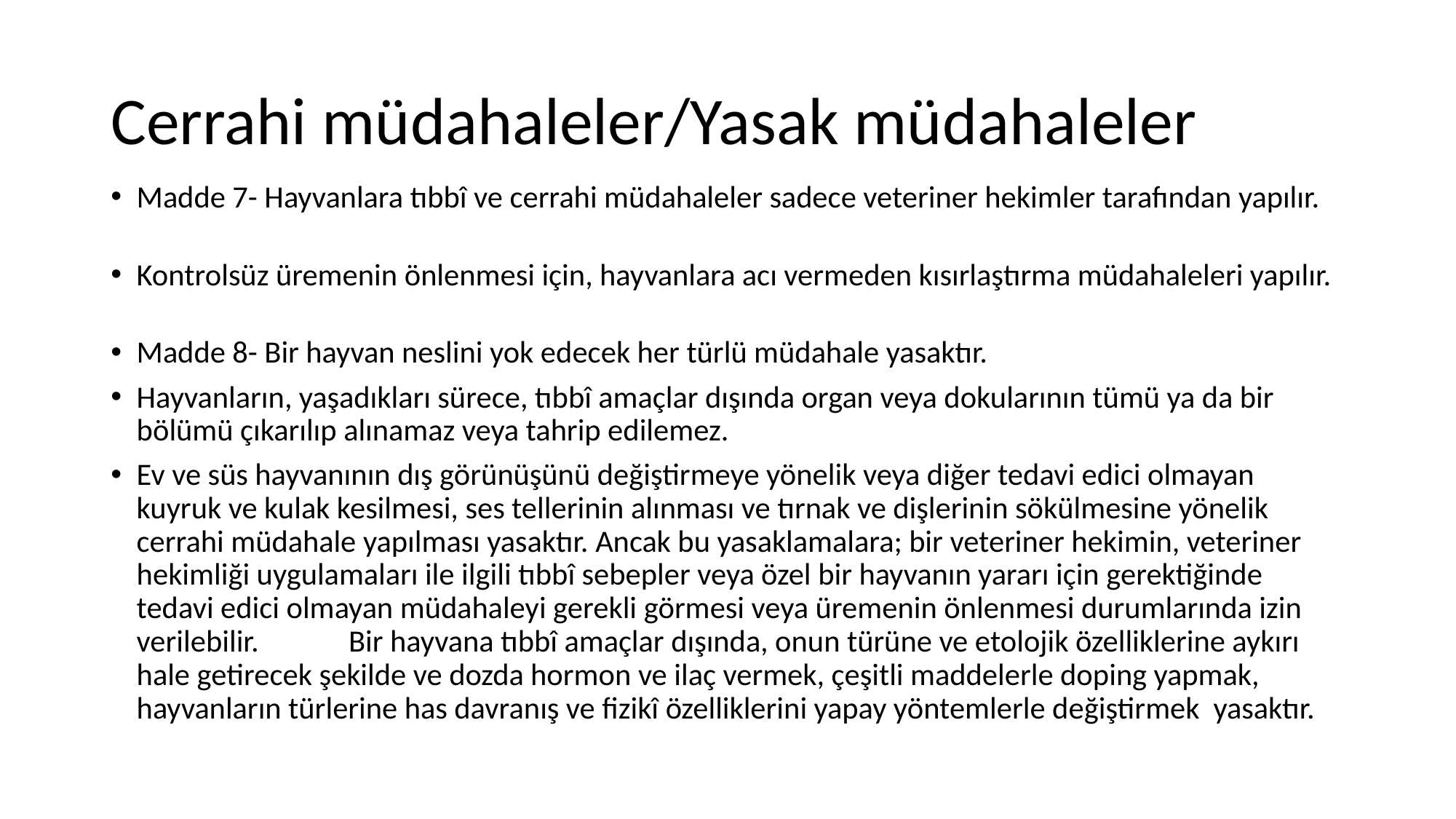

# Cerrahi müdahaleler/Yasak müdahaleler
Madde 7- Hayvanlara tıbbî ve cerrahi müdahaleler sadece veteriner hekimler tarafından yapılır.
Kontrolsüz üremenin önlenmesi için, hayvanlara acı vermeden kısırlaştırma müdahaleleri yapılır.
Madde 8- Bir hayvan neslini yok edecek her türlü müdahale yasaktır.
Hayvanların, yaşadıkları sürece, tıbbî amaçlar dışında organ veya dokularının tümü ya da bir bölümü çıkarılıp alınamaz veya tahrip edilemez.
Ev ve süs hayvanının dış görünüşünü değiştirmeye yönelik veya diğer tedavi edici olmayan kuyruk ve kulak kesilmesi, ses tellerinin alınması ve tırnak ve dişlerinin sökülmesine yönelik  cerrahi müdahale yapılması yasaktır. Ancak bu yasaklamalara; bir veteriner hekimin, veteriner hekimliği uygulamaları ile ilgili tıbbî sebepler veya özel bir hayvanın yararı için gerektiğinde tedavi edici olmayan müdahaleyi gerekli görmesi veya üremenin önlenmesi durumlarında izin verilebilir.             Bir hayvana tıbbî amaçlar dışında, onun türüne ve etolojik özelliklerine aykırı hale getirecek şekilde ve dozda hormon ve ilaç vermek, çeşitli maddelerle doping yapmak, hayvanların türlerine has davranış ve fizikî özelliklerini yapay yöntemlerle değiştirmek  yasaktır.